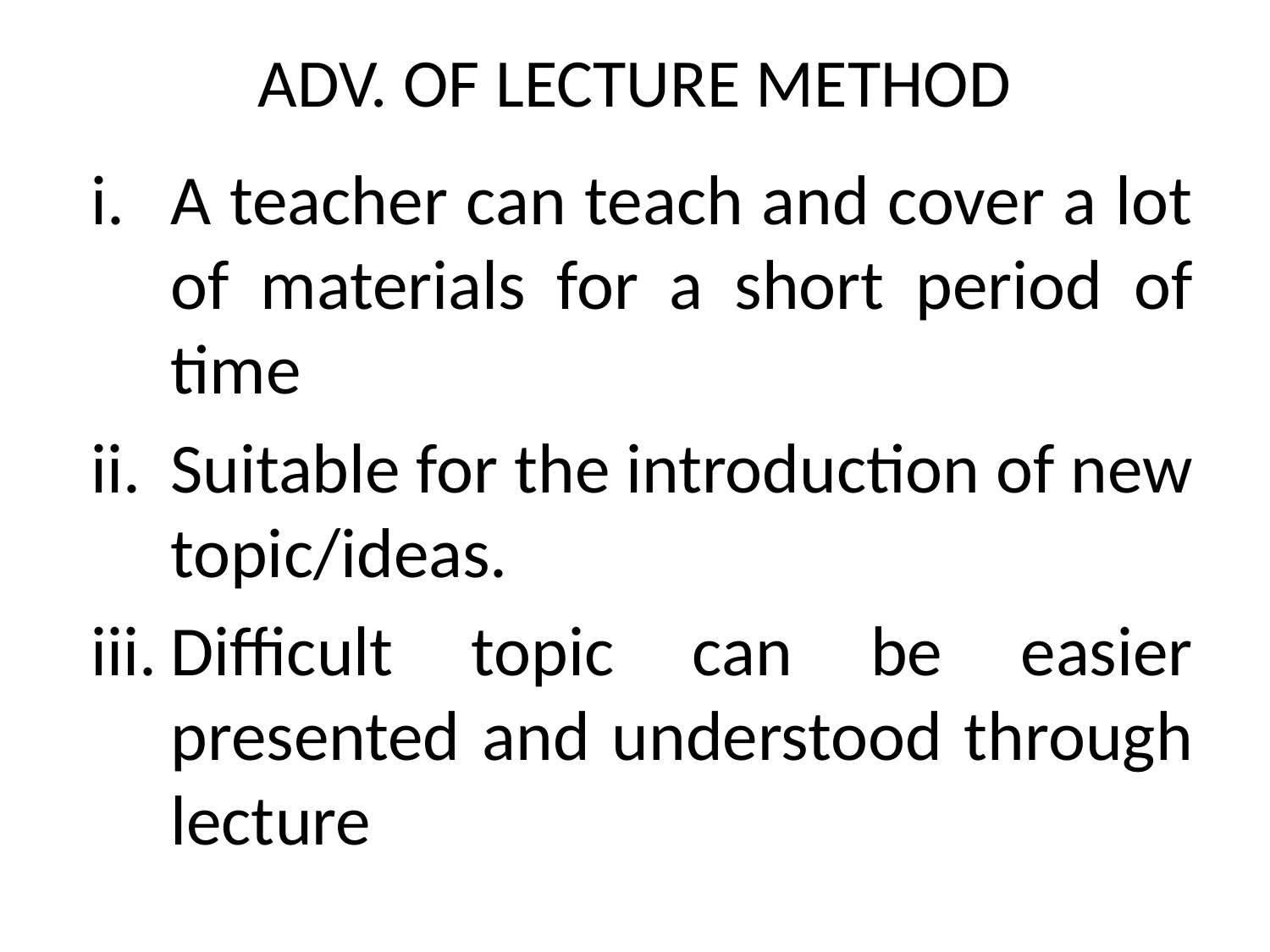

# ADV. OF LECTURE METHOD
A teacher can teach and cover a lot of materials for a short period of time
Suitable for the introduction of new topic/ideas.
Difficult topic can be easier presented and understood through lecture